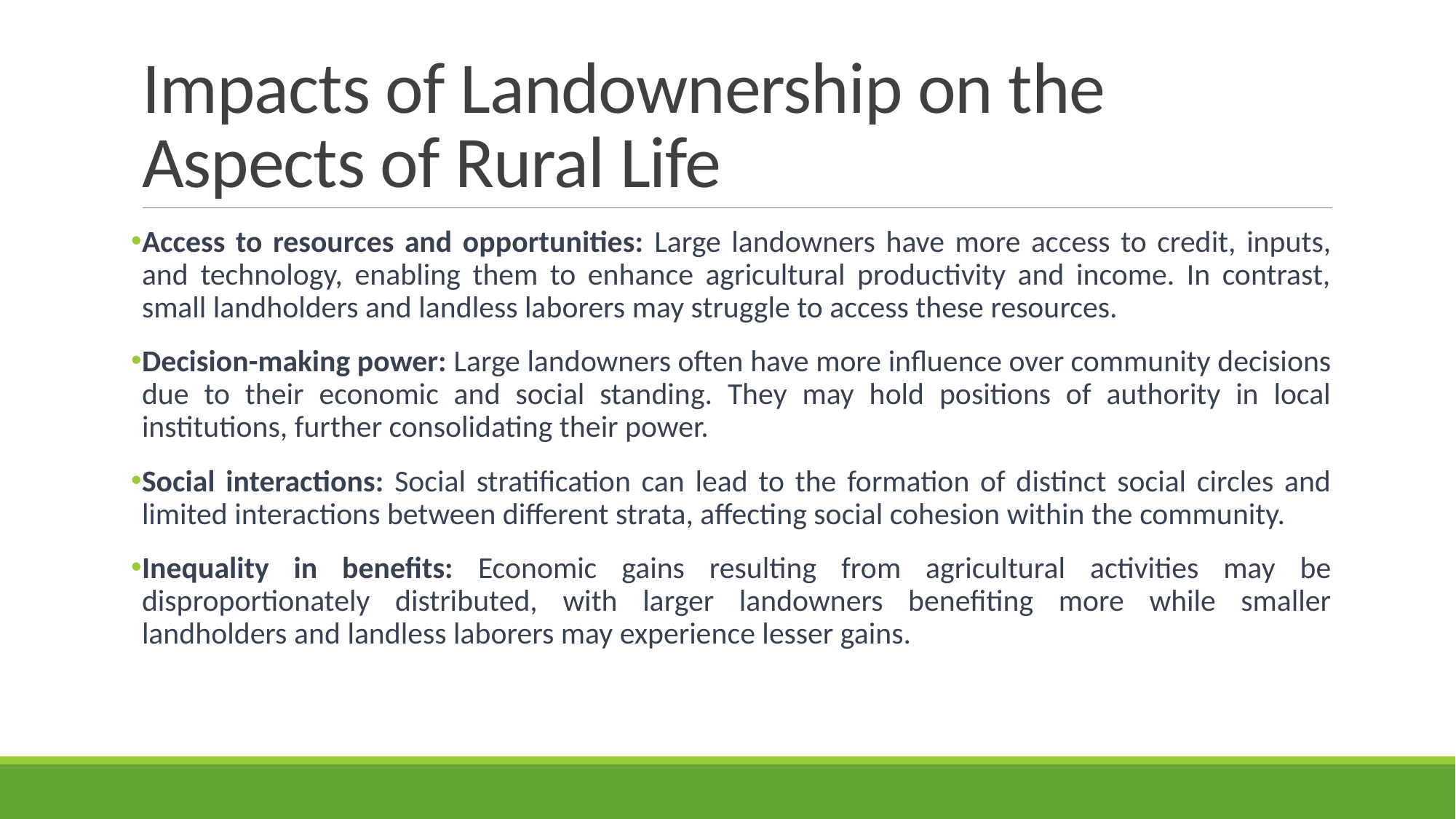

# Impacts of Landownership on the Aspects of Rural Life
Access to resources and opportunities: Large landowners have more access to credit, inputs, and technology, enabling them to enhance agricultural productivity and income. In contrast, small landholders and landless laborers may struggle to access these resources.
Decision-making power: Large landowners often have more influence over community decisions due to their economic and social standing. They may hold positions of authority in local institutions, further consolidating their power.
Social interactions: Social stratification can lead to the formation of distinct social circles and limited interactions between different strata, affecting social cohesion within the community.
Inequality in benefits: Economic gains resulting from agricultural activities may be disproportionately distributed, with larger landowners benefiting more while smaller landholders and landless laborers may experience lesser gains.